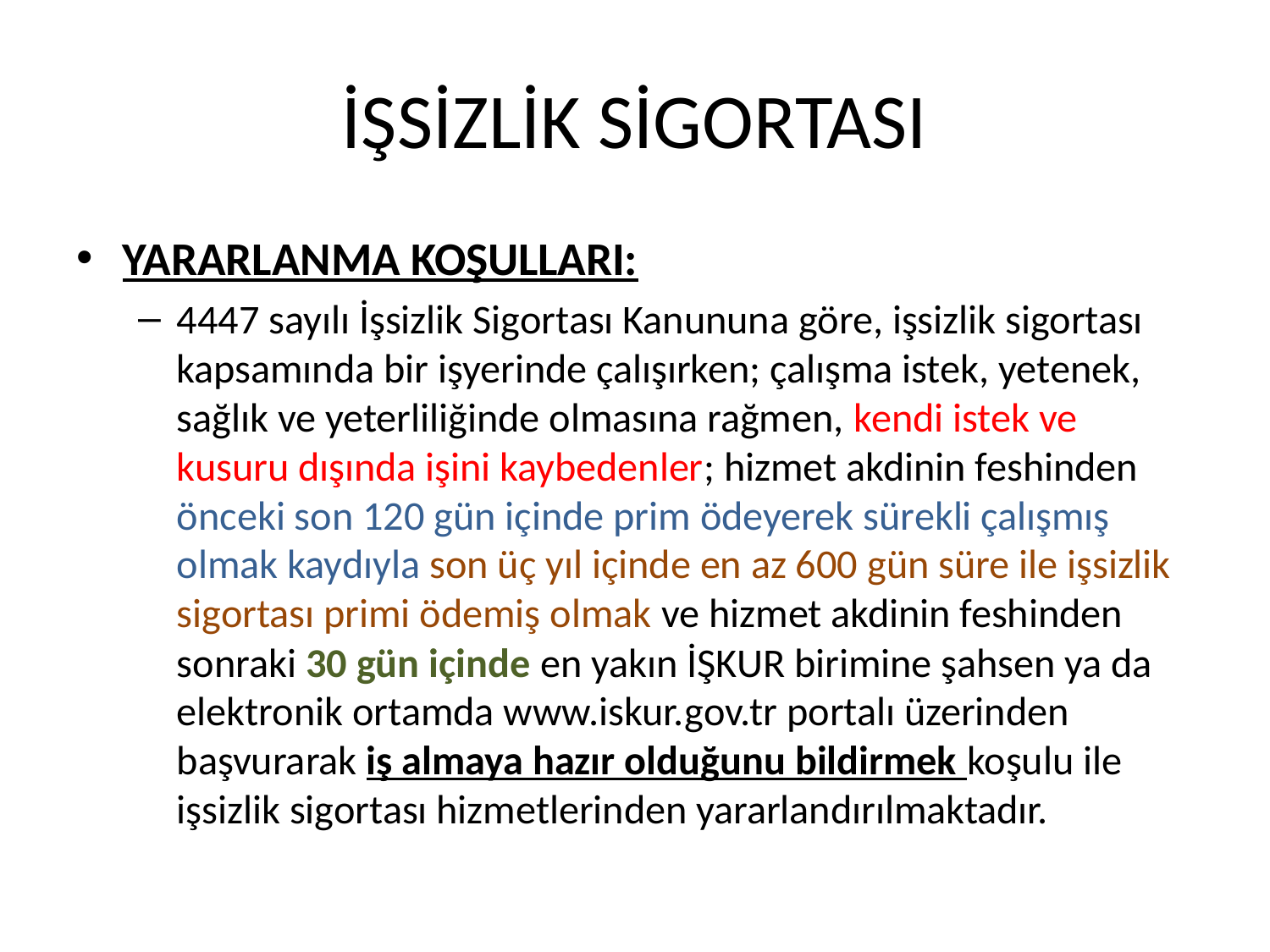

# İŞSİZLİK SİGORTASI
YARARLANMA KOŞULLARI:
4447 sayılı İşsizlik Sigortası Kanununa göre, işsizlik sigortası kapsamında bir işyerinde çalışırken; çalışma istek, yetenek, sağlık ve yeterliliğinde olmasına rağmen, kendi istek ve kusuru dışında işini kaybedenler; hizmet akdinin feshinden önceki son 120 gün içinde prim ödeyerek sürekli çalışmış olmak kaydıyla son üç yıl içinde en az 600 gün süre ile işsizlik sigortası primi ödemiş olmak ve hizmet akdinin feshinden sonraki 30 gün içinde en yakın İŞKUR birimine şahsen ya da elektronik ortamda www.iskur.gov.tr portalı üzerinden başvurarak iş almaya hazır olduğunu bildirmek koşulu ile işsizlik sigortası hizmetlerinden yararlandırılmaktadır.